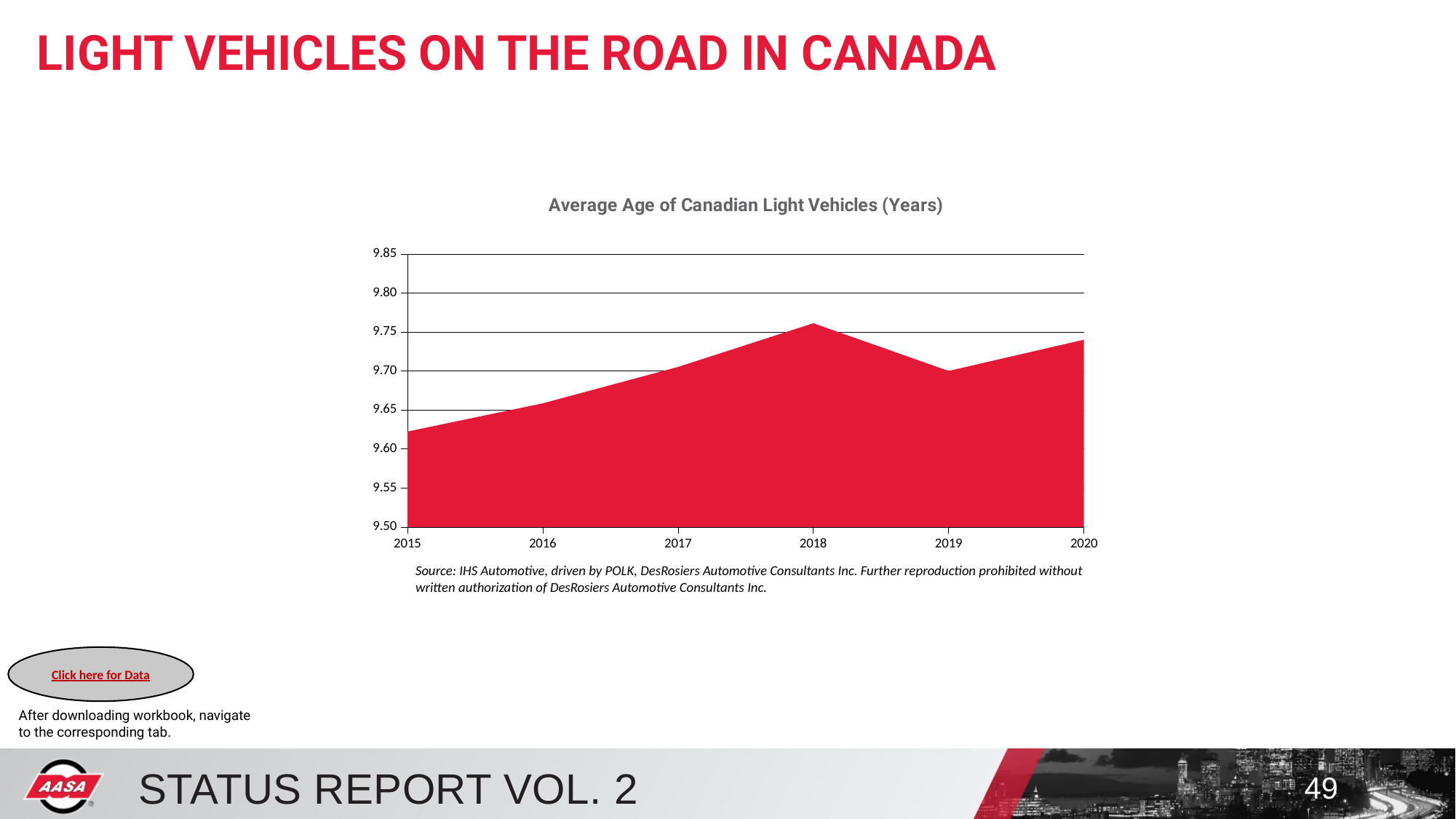

LIGHT VEHICLES ON THE ROAD IN CANADA

### Chart: Average Age of Canadian Light Vehicles (Years)

| Category | Total |
|---|---|
| 2015 | 9.62226291564857 |
| 2016 | 9.658420512511217 |
| 2017 | 9.705115964924588 |
| 2018 | 9.761110966393199 |
| 2019 | 9.7 |
| 2020 | 9.74 |
Source: IHS Automotive, driven by POLK, DesRosiers Automotive Consultants Inc. Further reproduction prohibited without written authorization of DesRosiers Automotive Consultants Inc.
Click here for Data
After downloading workbook, navigate to the corresponding tab.
49